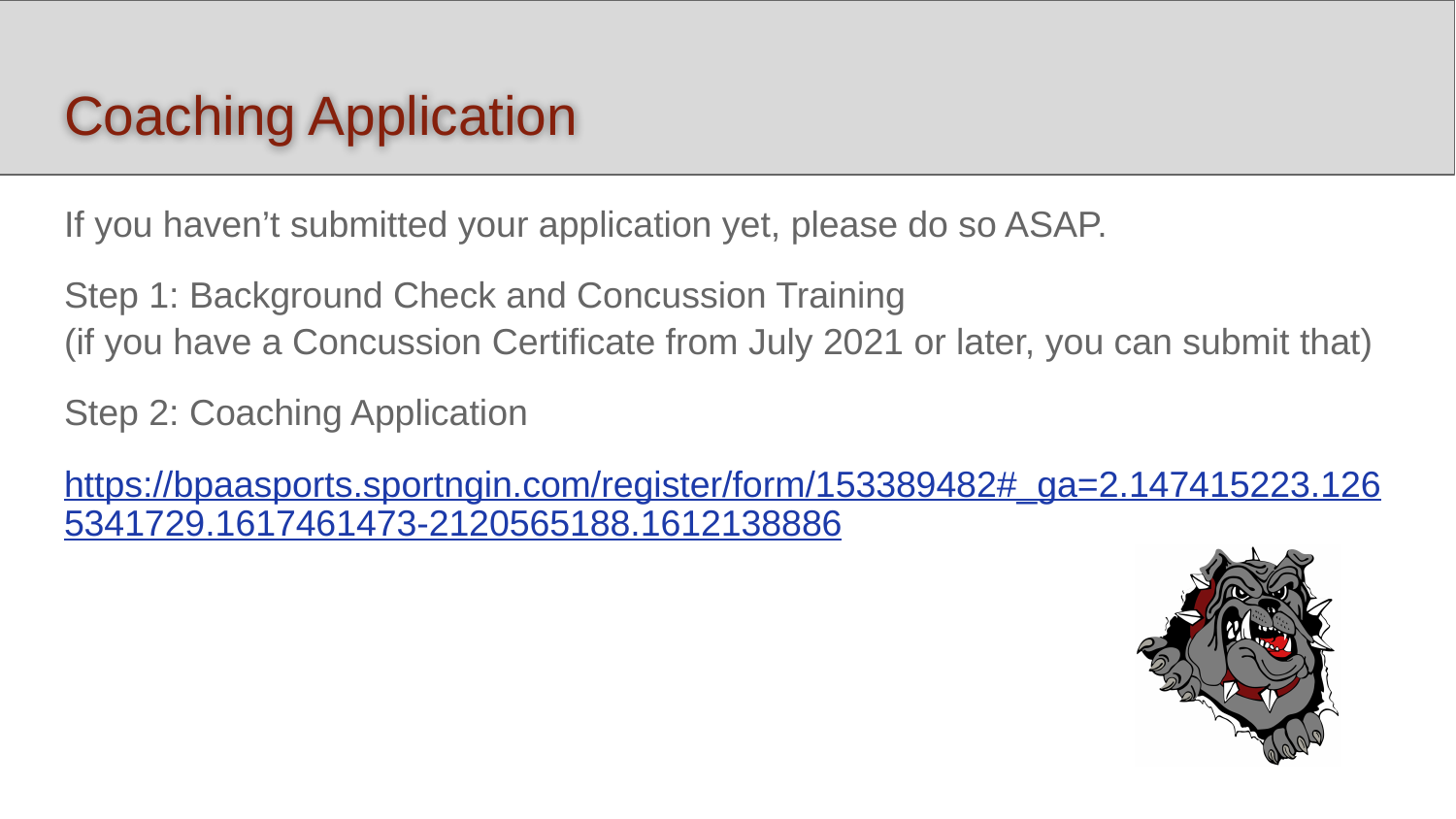

# Coaching Application
If you haven’t submitted your application yet, please do so ASAP.
Step 1: Background Check and Concussion Training
(if you have a Concussion Certificate from July 2021 or later, you can submit that)
Step 2: Coaching Application
https://bpaasports.sportngin.com/register/form/153389482#_ga=2.147415223.1265341729.1617461473-2120565188.1612138886